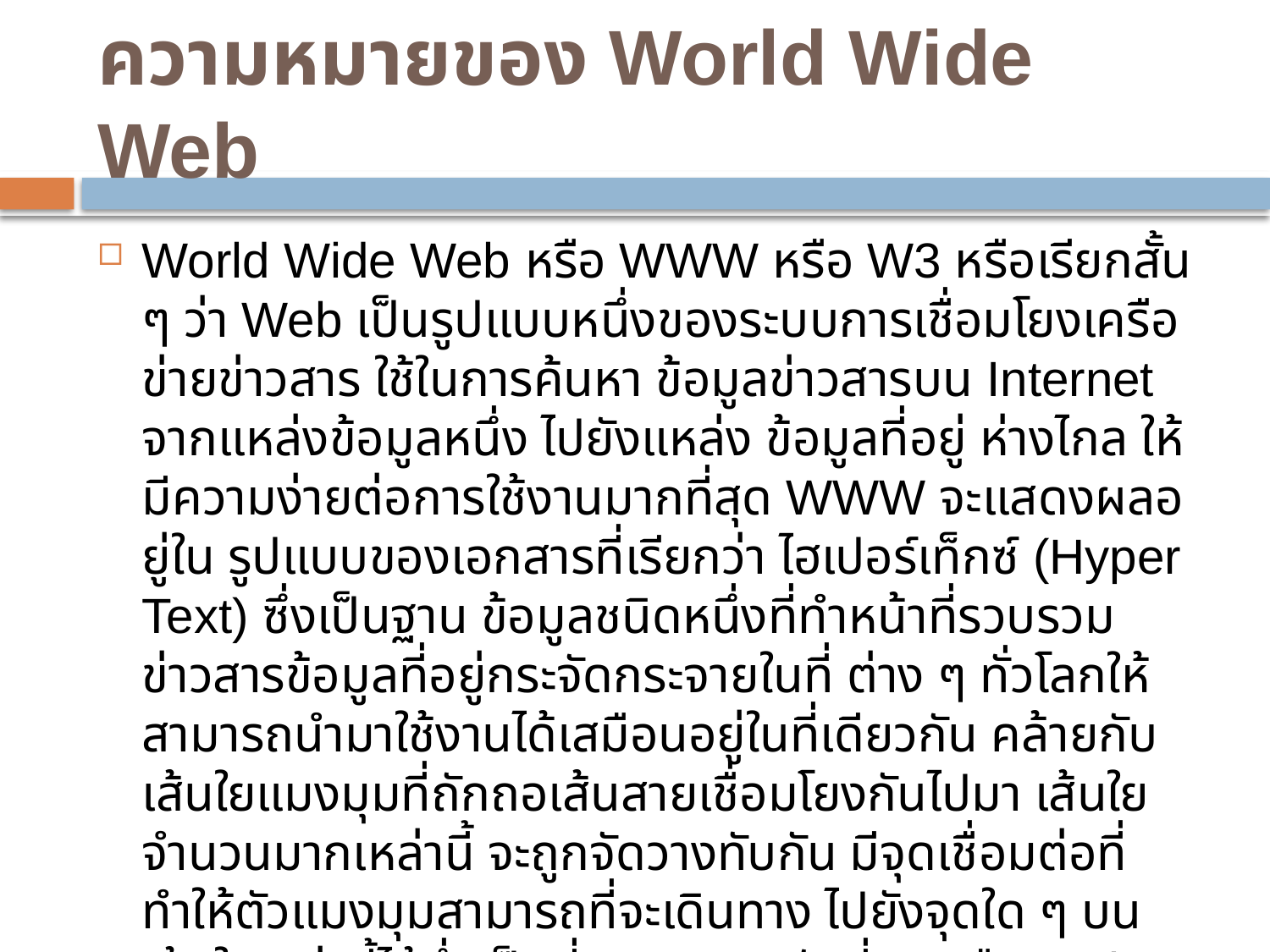

# ความหมายของ World Wide Web
World Wide Web หรือ WWW หรือ W3 หรือเรียกสั้น ๆ ว่า Web เป็นรูปแบบหนึ่งของระบบการเชื่อมโยงเครือข่ายข่าวสาร ใช้ในการค้นหา ข้อมูลข่าวสารบน Internet จากแหล่งข้อมูลหนึ่ง ไปยังแหล่ง ข้อมูลที่อยู่ ห่างไกล ให้มีความง่ายต่อการใช้งานมากที่สุด WWW จะแสดงผลอยู่ใน รูปแบบของเอกสารที่เรียกว่า ไฮเปอร์เท็กซ์ (Hyper Text) ซึ่งเป็นฐาน ข้อมูลชนิดหนึ่งที่ทำหน้าที่รวบรวมข่าวสารข้อมูลที่อยู่กระจัดกระจายในที่ ต่าง ๆ ทั่วโลกให้สามารถนำมาใช้งานได้เสมือนอยู่ในที่เดียวกัน คล้ายกับ เส้นใยแมงมุมที่ถักถอเส้นสายเชื่อมโยงกันไปมา เส้นใยจำนวนมากเหล่านี้ จะถูกจัดวางทับกัน มีจุดเชื่อมต่อที่ทำให้ตัวแมงมุมสามารถที่จะเดินทาง ไปยังจุดใด ๆ บนเส้นใยเหล่านี้ได้ซึ่งเป็นที่มาของ W ตัวที่สาม คือ Web นั่นเอง